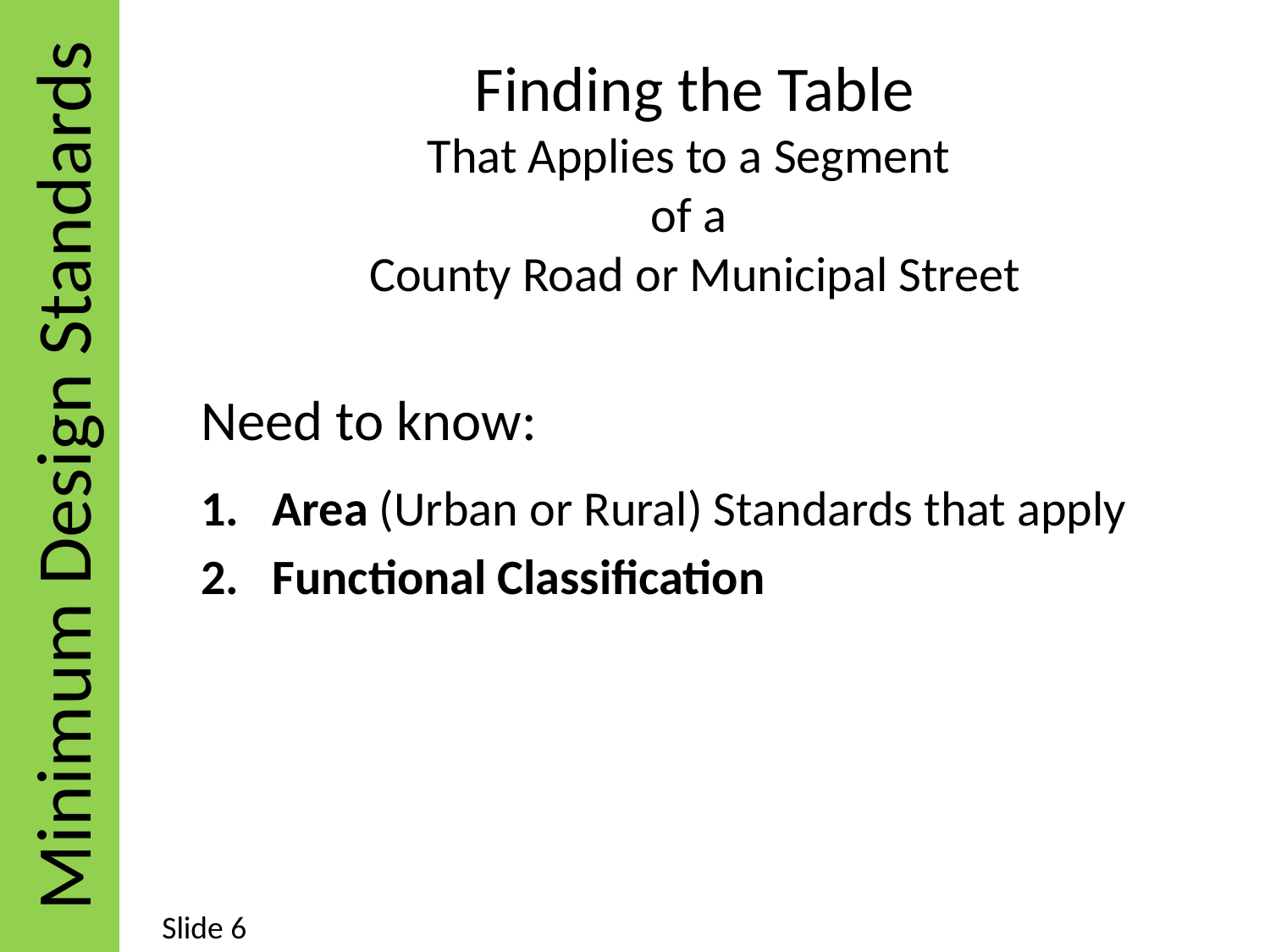

Minimum Design Standards
# Finding the Table That Applies to a Segment of a County Road or Municipal Street
Need to know:

Area (Urban or Rural) Standards that apply
Functional Classification
Type of Work (N&R/3R/Maintenance)
ADT
%HT (3R)
Surface – paved or unpaved (3R)
Type of Section – curbed or non-curbed

Slide 6